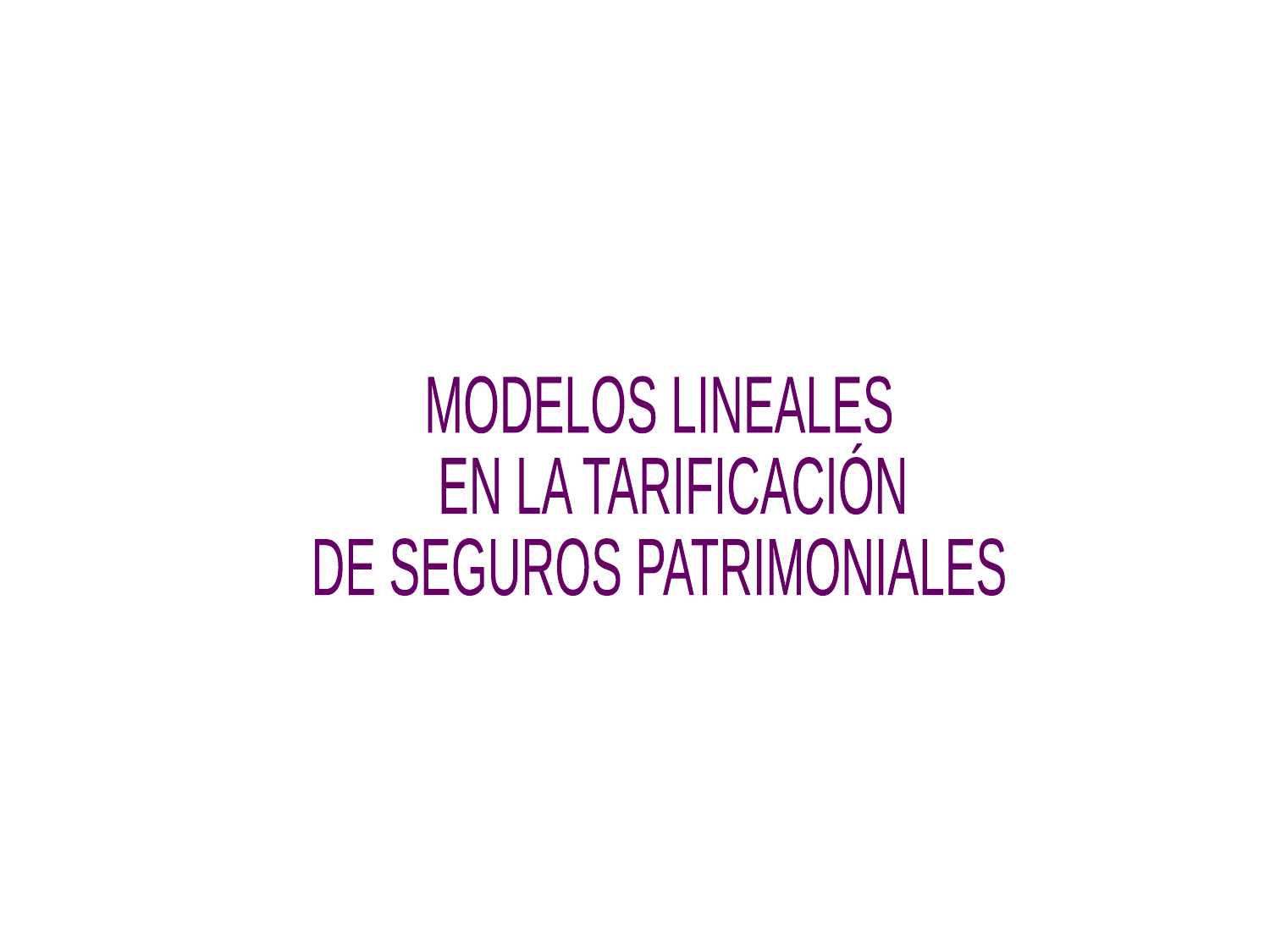

MODELOS LINEALES
 EN LA TARIFICACIÓN
DE SEGUROS PATRIMONIALES